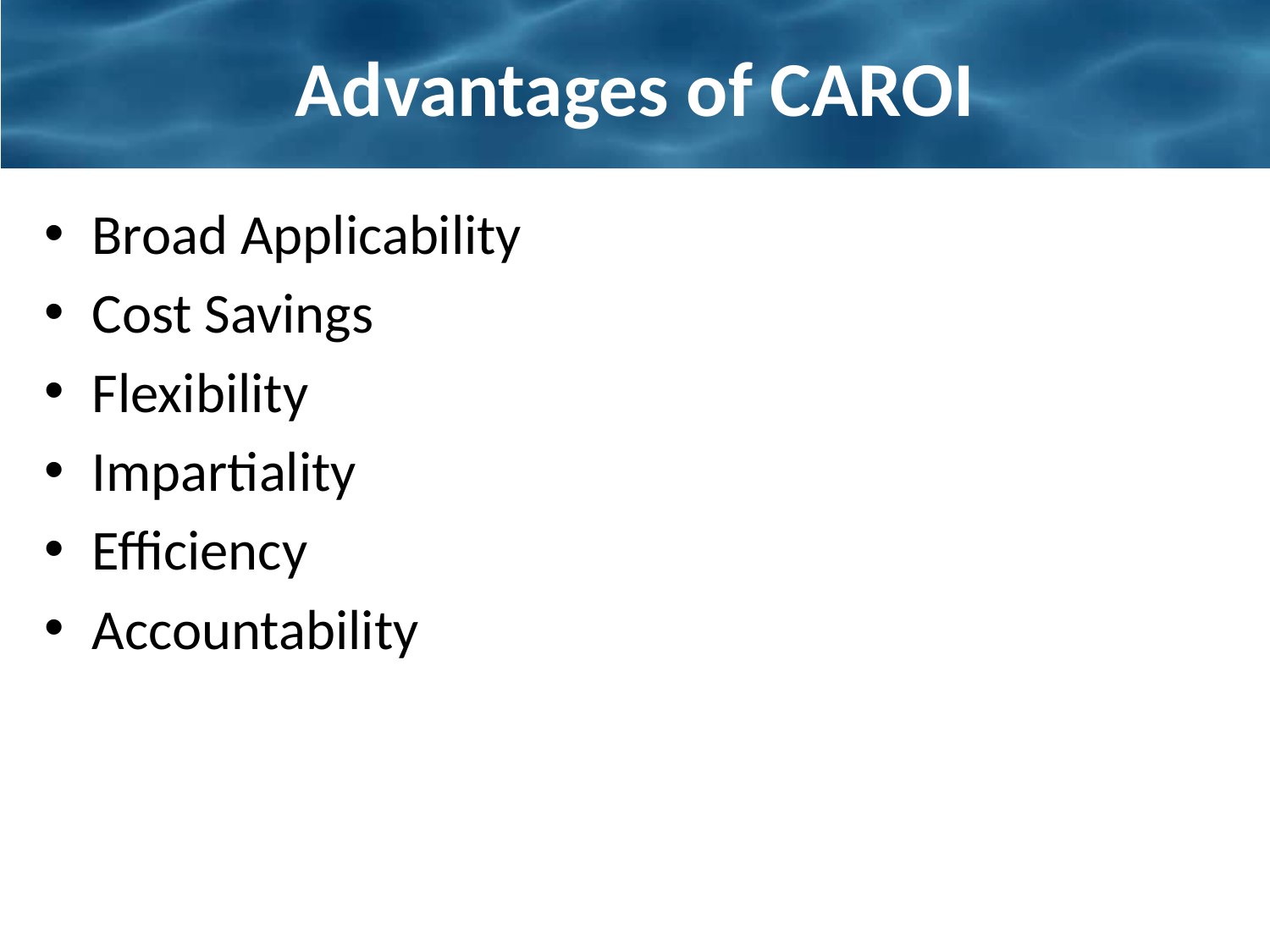

# Advantages of CAROI
Broad Applicability
Cost Savings
Flexibility
Impartiality
Efficiency
Accountability